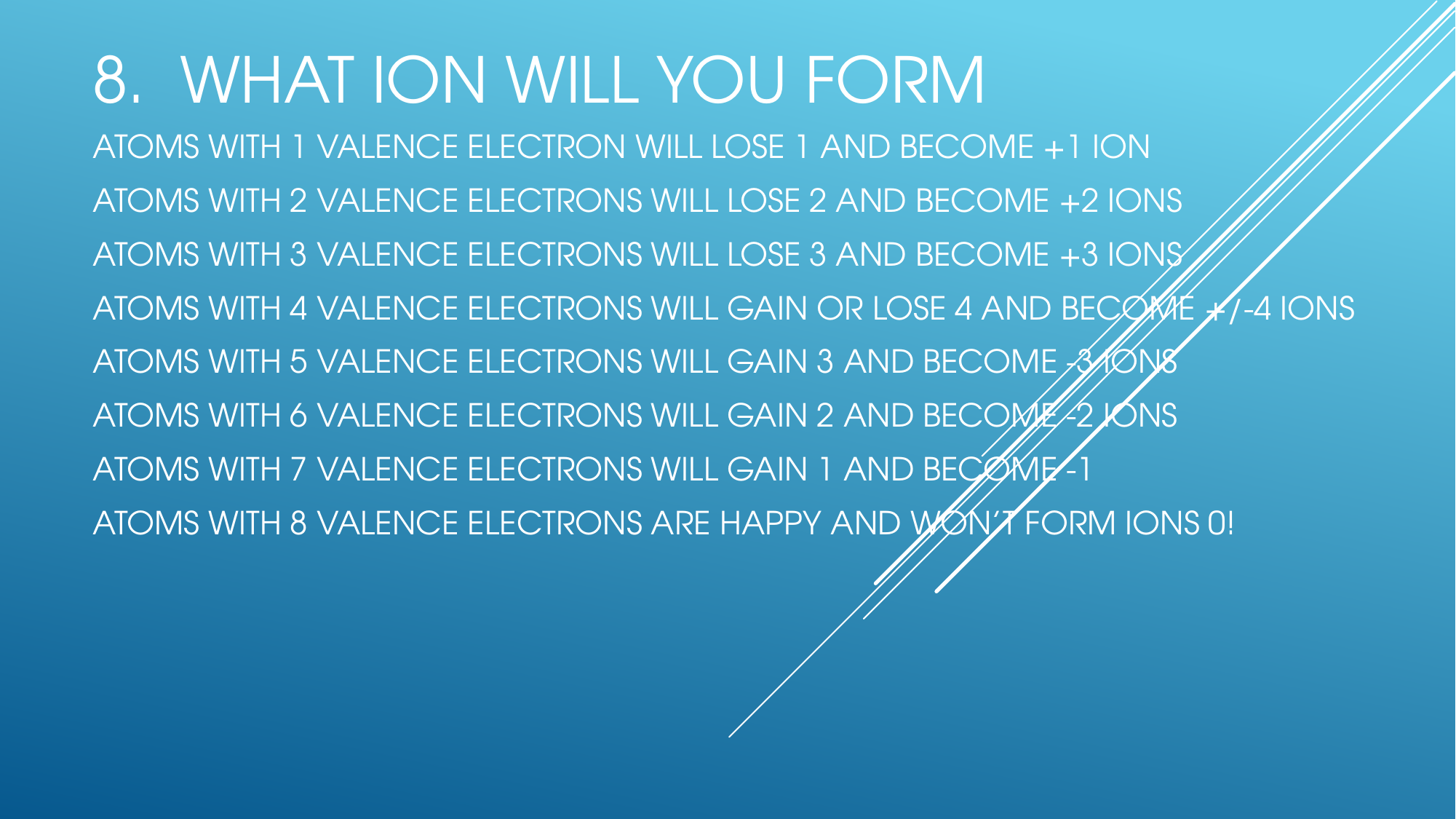

# 8.  WHAT ION WILL YOU FORM
ATOMS WITH 1 VALENCE ELECTRON WILL LOSE 1 AND BECOME +1 ION
ATOMS WITH 2 VALENCE ELECTRONS WILL LOSE 2 AND BECOME +2 IONS
ATOMS WITH 3 VALENCE ELECTRONS WILL LOSE 3 AND BECOME +3 IONS
ATOMS WITH 4 VALENCE ELECTRONS WILL GAIN OR LOSE 4 AND BECOME +/-4 IONS
ATOMS WITH 5 VALENCE ELECTRONS WILL GAIN 3 AND BECOME -3 IONS
ATOMS WITH 6 VALENCE ELECTRONS WILL GAIN 2 AND BECOME -2 IONS
ATOMS WITH 7 VALENCE ELECTRONS WILL GAIN 1 AND BECOME -1
ATOMS WITH 8 VALENCE ELECTRONS ARE HAPPY AND WON’T FORM IONS 0!